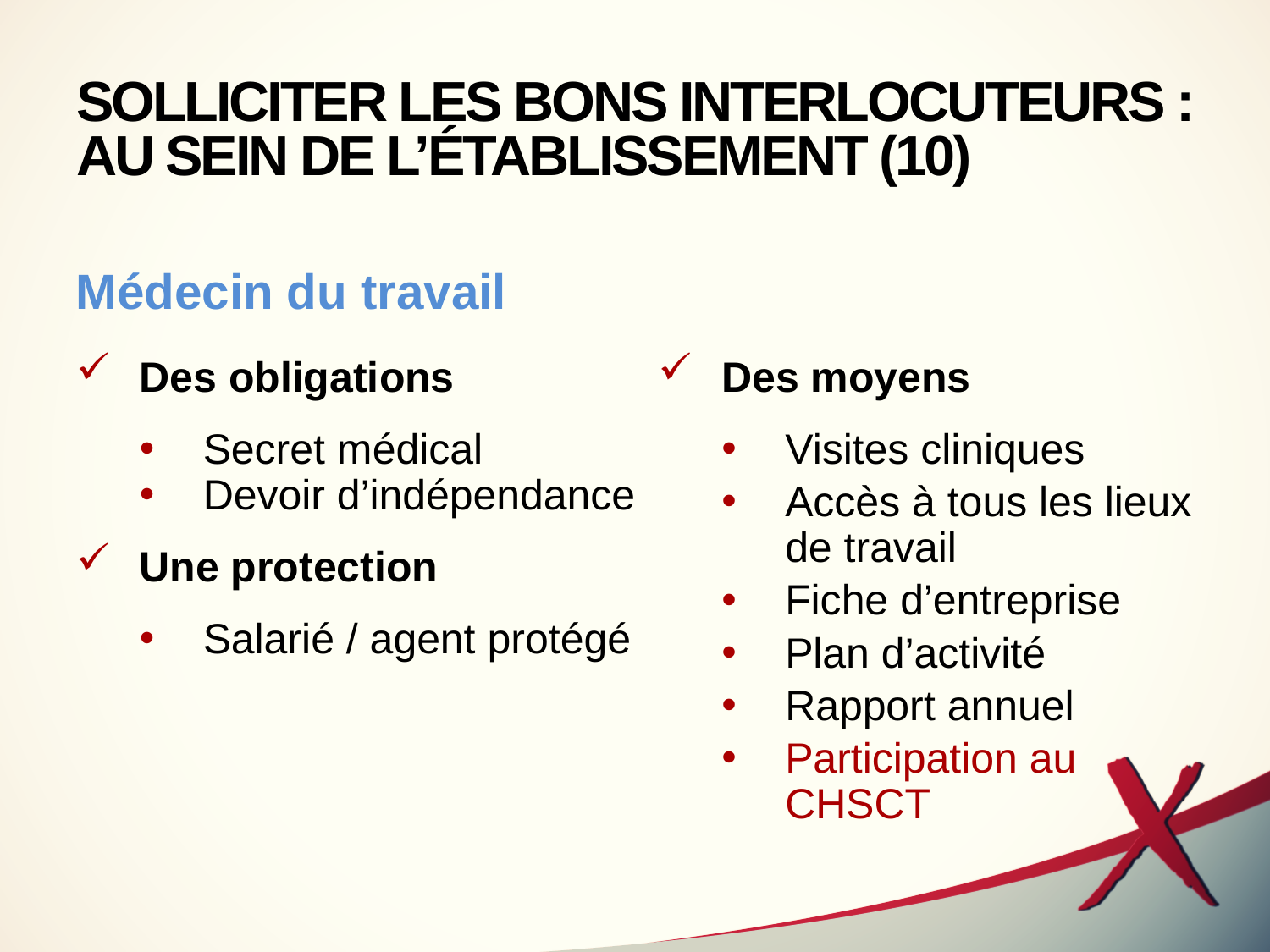

# SOLLICITER LES BONS INTERLOCUTEURS : AU SEIN DE L’ÉTABLISSEMENT (10)
Médecin du travail

Des obligations
Secret médical
Devoir d’indépendance
Une protection
Salarié / agent protégé
Des moyens
Visites cliniques
Accès à tous les lieux
de travail
Fiche d’entreprise
Plan d’activité
Rapport annuel
Participation au CHSCT